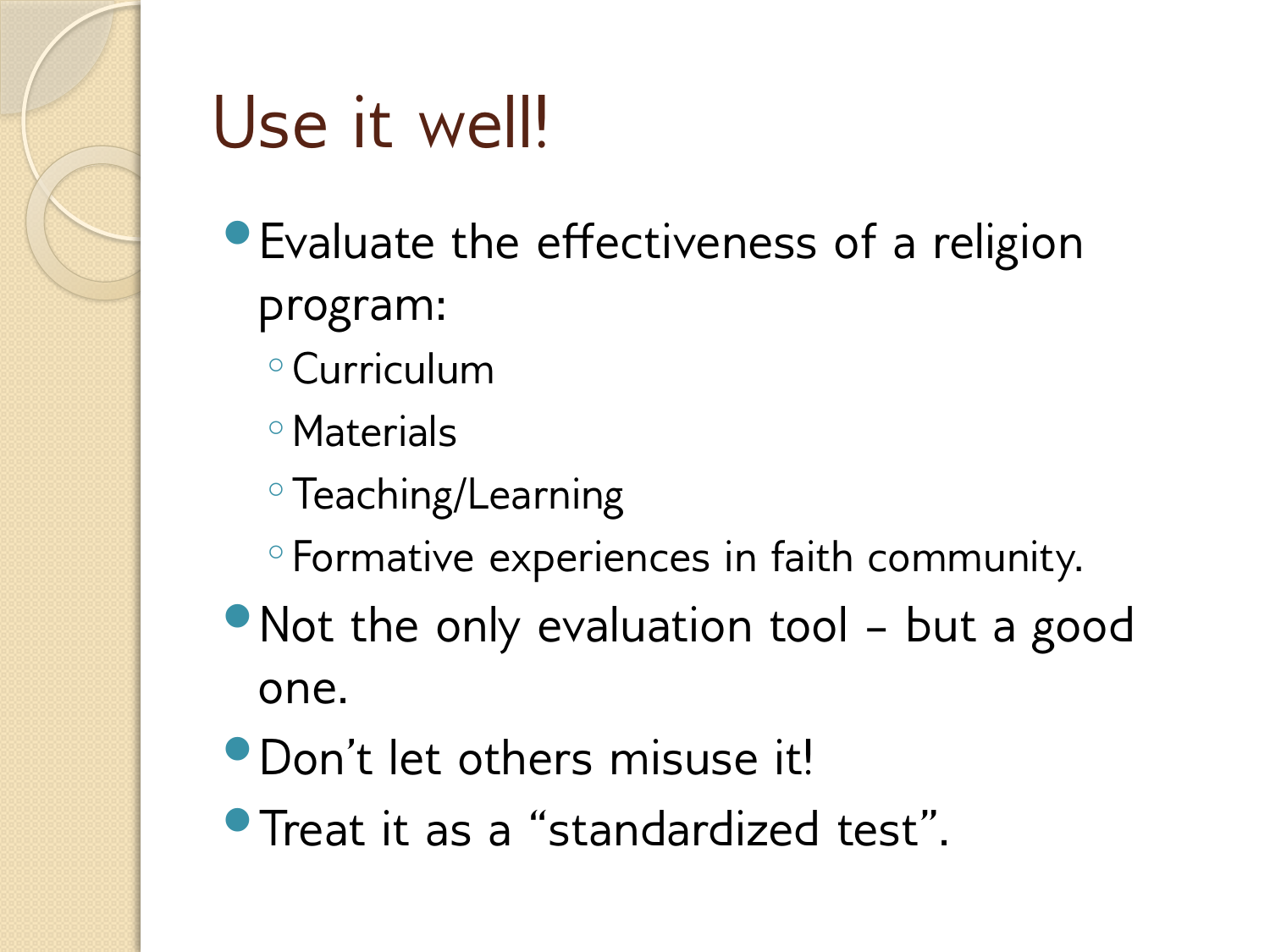

# Use it well!
Evaluate the effectiveness of a religion program:
Curriculum
Materials
Teaching/Learning
Formative experiences in faith community.
Not the only evaluation tool – but a good one.
Don’t let others misuse it!
Treat it as a “standardized test”.